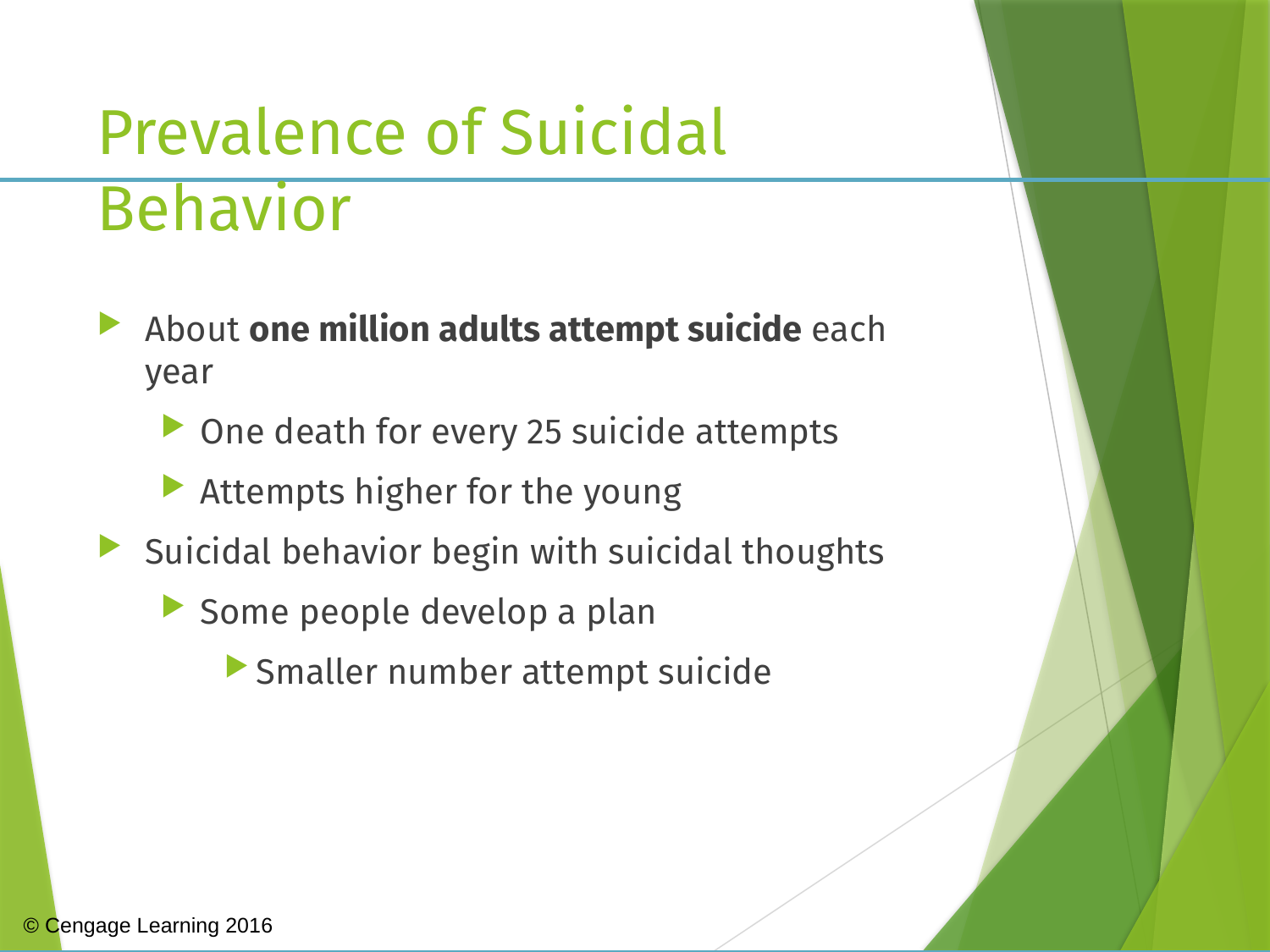

# Prevalence of Suicidal Behavior
About one million adults attempt suicide each year
One death for every 25 suicide attempts
Attempts higher for the young
Suicidal behavior begin with suicidal thoughts
Some people develop a plan
Smaller number attempt suicide